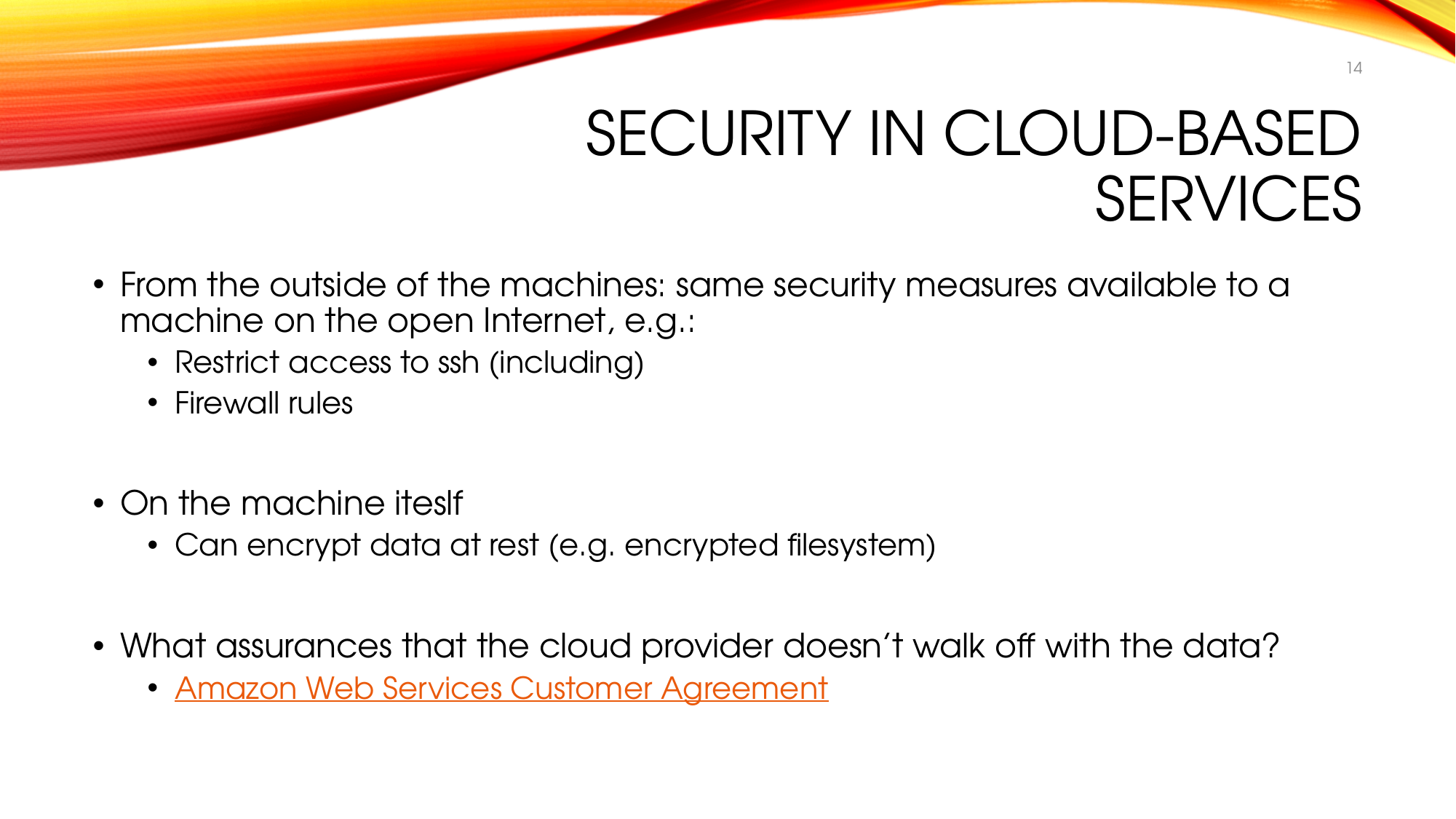

14
# Security In Cloud-Based Services
From the outside of the machines: same security measures available to a machine on the open Internet, e.g.:
Restrict access to ssh (including)
Firewall rules

On the machine iteslf
Can encrypt data at rest (e.g. encrypted filesystem)

What assurances that the cloud provider doesn’t walk off with the data?
Amazon Web Services Customer Agreement